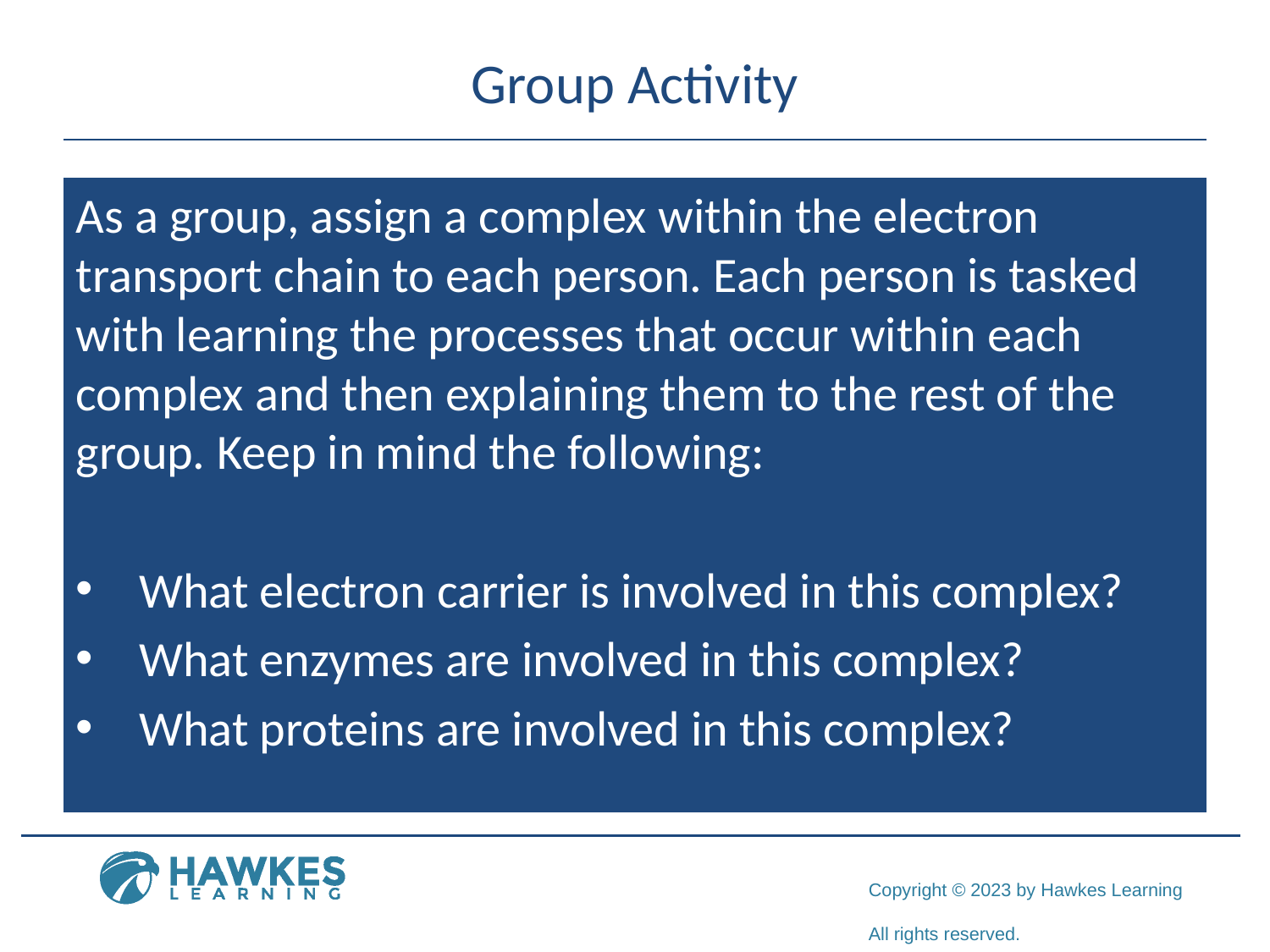

# Group Activity
As a group, assign a complex within the electron transport chain to each person. Each person is tasked with learning the processes that occur within each complex and then explaining them to the rest of the group. Keep in mind the following:

What electron carrier is involved in this complex?
What enzymes are involved in this complex?
What proteins are involved in this complex?